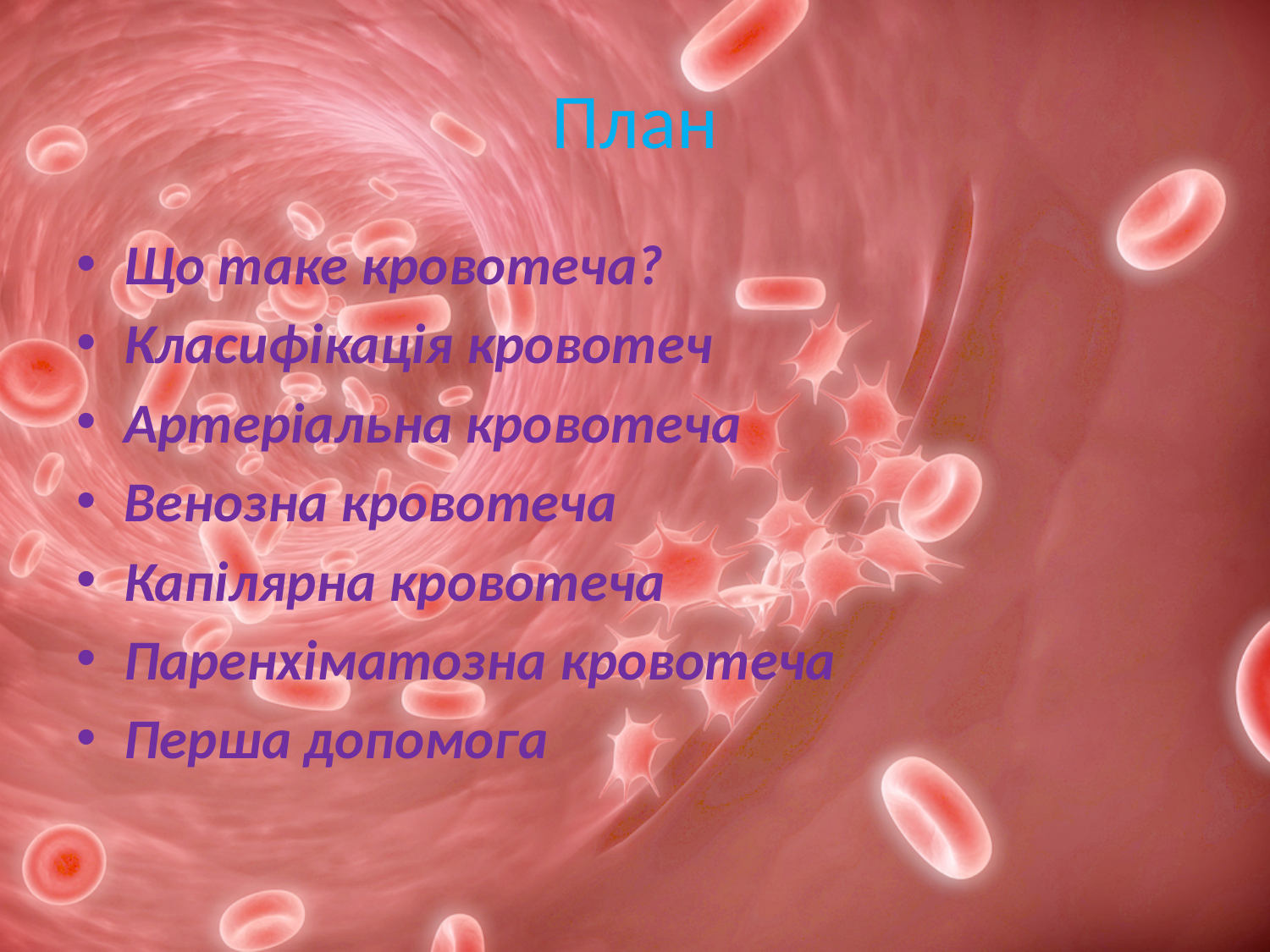

# План
Що таке кровотеча?
Класифікація кровотеч
Артеріальна кровотеча
Венозна кровотеча
Капілярна кровотеча
Паренхіматозна кровотеча
Перша допомога